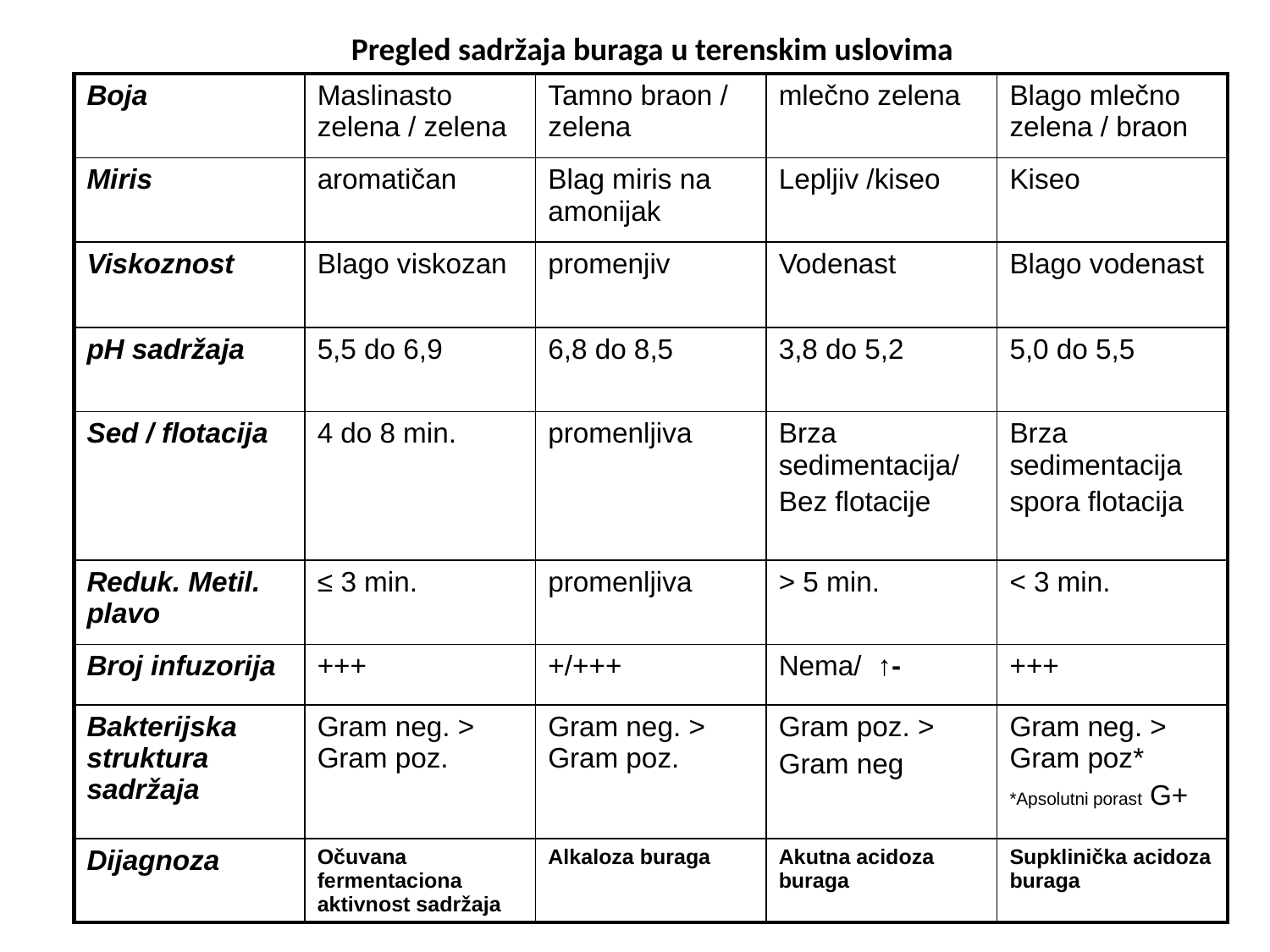

Pregled sadržaja buraga u terenskim uslovima
| Boja | Maslinasto zelena / zelena | Tamno braon / zelena | mlečno zelena | Blago mlečno zelena / braon |
| --- | --- | --- | --- | --- |
| Miris | aromatičan | Blag miris na amonijak | Lepljiv /kiseo | Kiseo |
| Viskoznost | Blago viskozan | promenjiv | Vodenast | Blago vodenast |
| pH sadržaja | 5,5 do 6,9 | 6,8 do 8,5 | 3,8 do 5,2 | 5,0 do 5,5 |
| Sed / flotacija | 4 do 8 min. | promenljiva | Brza sedimentacija/ Bez flotacije | Brza sedimentacija spora flotacija |
| Reduk. Metil. plavo | ≤ 3 min. | promenljiva | > 5 min. | < 3 min. |
| Broj infuzorija | +++ | +/+++ | Nema/ ↑- | +++ |
| Bakterijska struktura sadržaja | Gram neg. > Gram poz. | Gram neg. > Gram poz. | Gram poz. > Gram neg | Gram neg. > Gram poz\* \*Apsolutni porast G+ |
| Dijagnoza | Očuvana fermentaciona aktivnost sadržaja | Alkaloza buraga | Akutna acidoza buraga | Supklinička acidoza buraga |